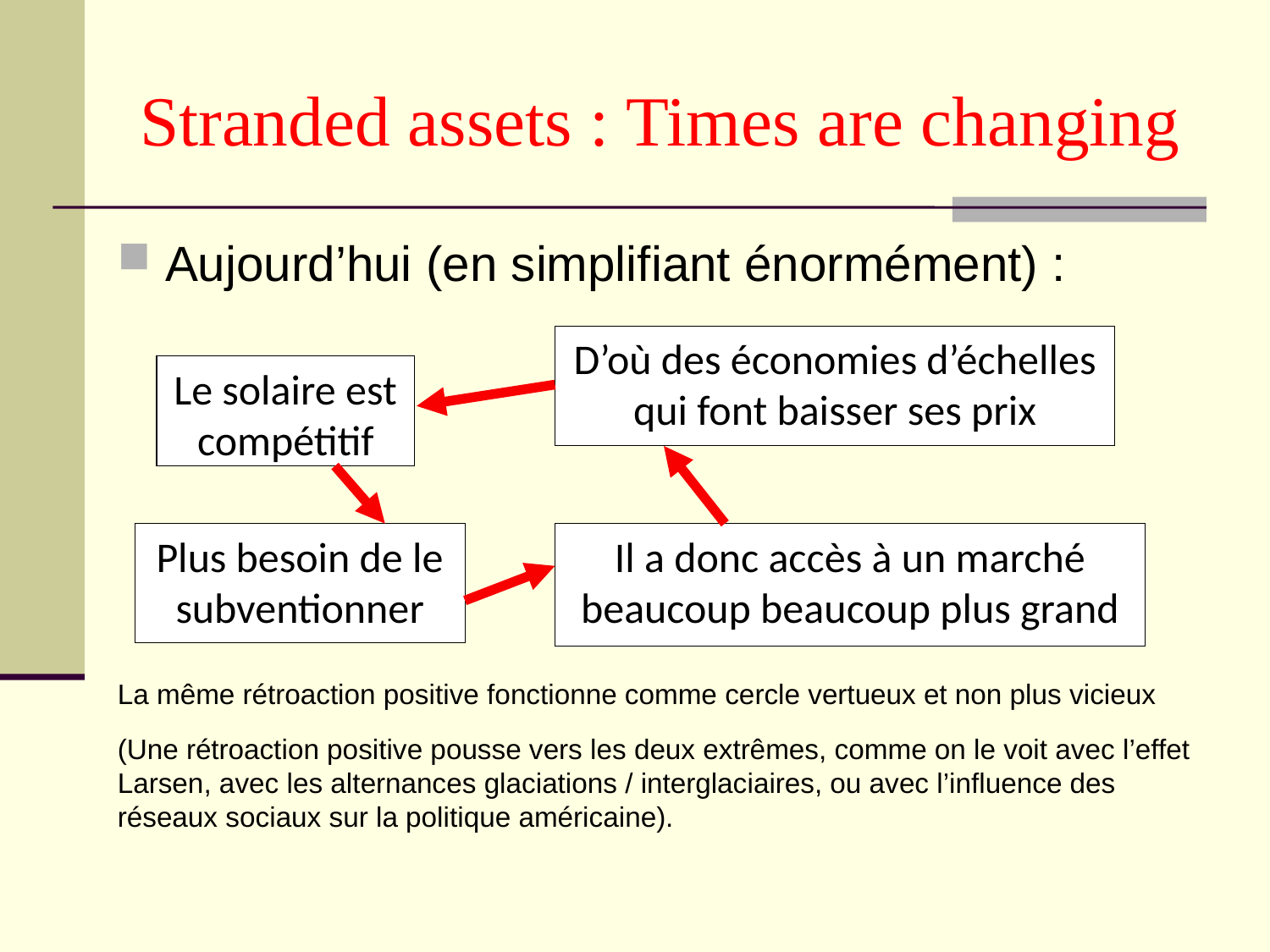

# Stranded assets : Times are changing

Aujourd’hui (en simplifiant énormément) :

La même rétroaction positive fonctionne comme cercle vertueux et non plus vicieux
(Une rétroaction positive pousse vers les deux extrêmes, comme on le voit avec l’effet Larsen, avec les alternances glaciations / interglaciaires, ou avec l’influence des réseaux sociaux sur la politique américaine).
D’où des économies d’échelles qui font baisser ses prix
Le solaire est compétitif
Plus besoin de le subventionner
Il a donc accès à un marché beaucoup beaucoup plus grand